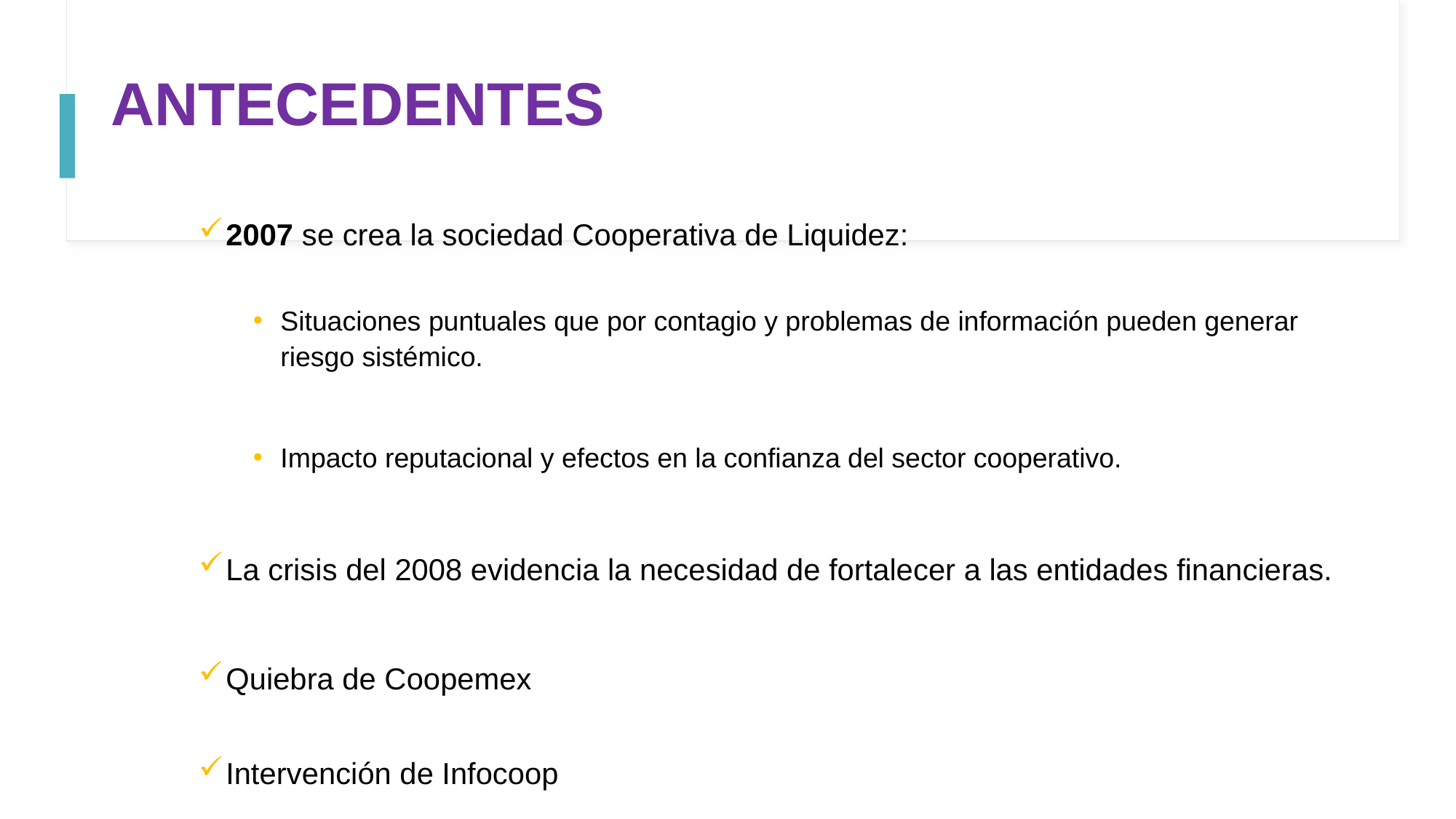

# ANTECEDENTES
2007 se crea la sociedad Cooperativa de Liquidez:

Situaciones puntuales que por contagio y problemas de información pueden generar riesgo sistémico.

Impacto reputacional y efectos en la confianza del sector cooperativo.

La crisis del 2008 evidencia la necesidad de fortalecer a las entidades financieras.

Quiebra de Coopemex

Intervención de Infocoop